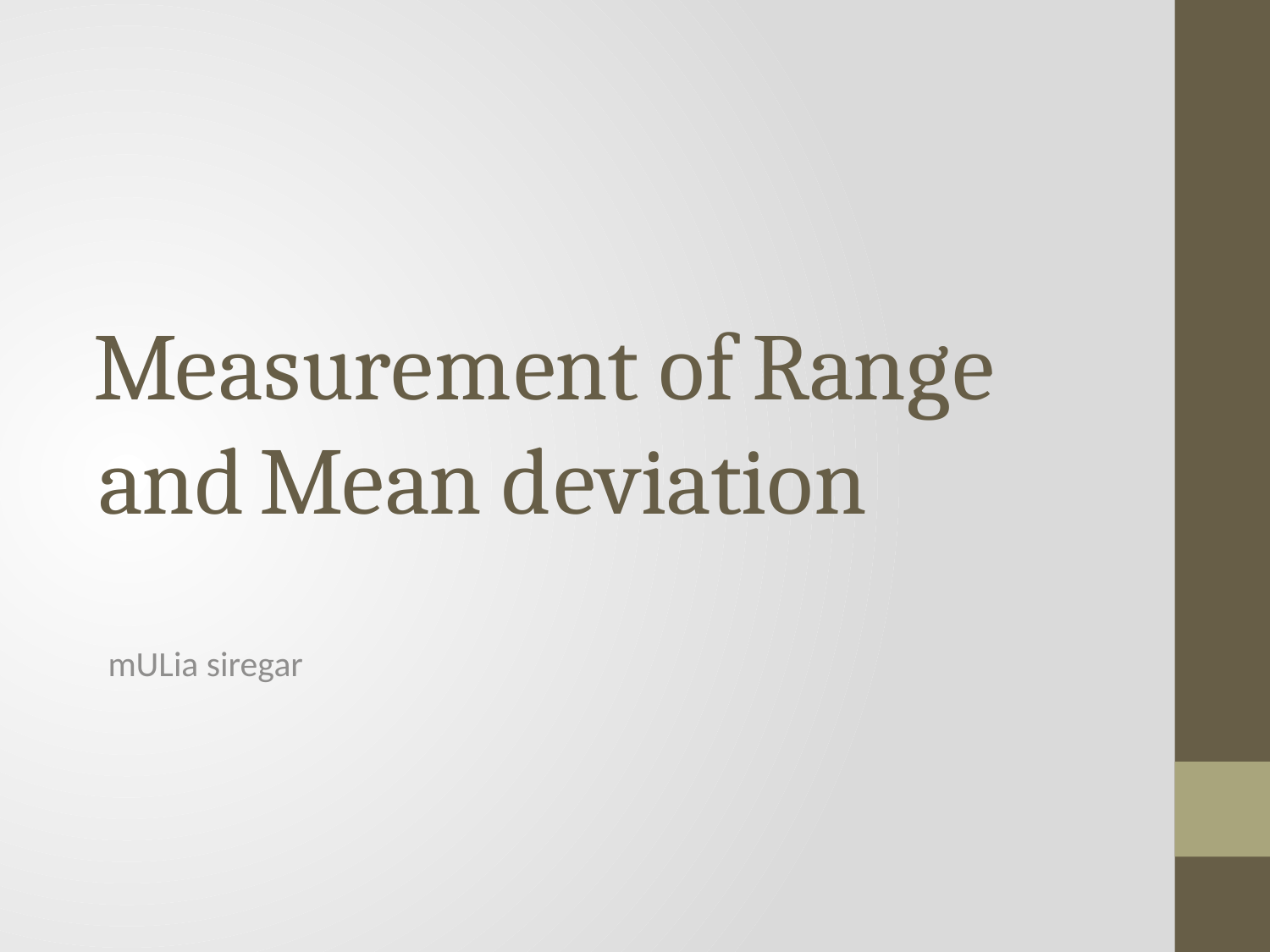

# Measurement of Range and Mean deviation
mULia siregar